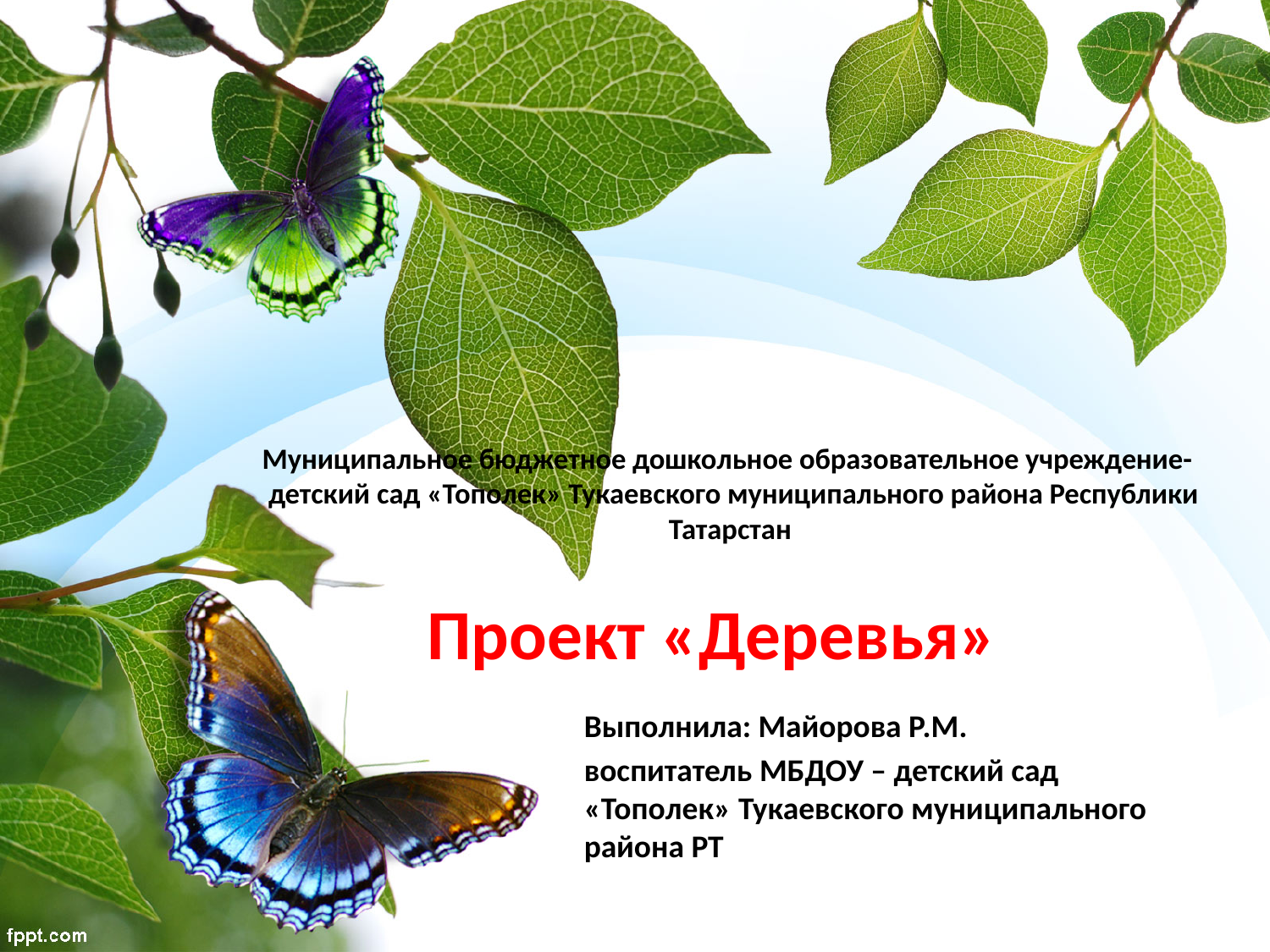

Муниципальное бюджетное дошкольное образовательное учреждение-
 детский сад «Тополек» Тукаевского муниципального района Республики Татарстан

# Проект «Деревья»

Выполнила: Майорова Р.М.
воспитатель МБДОУ – детский сад «Тополек» Тукаевского муниципального района РТ